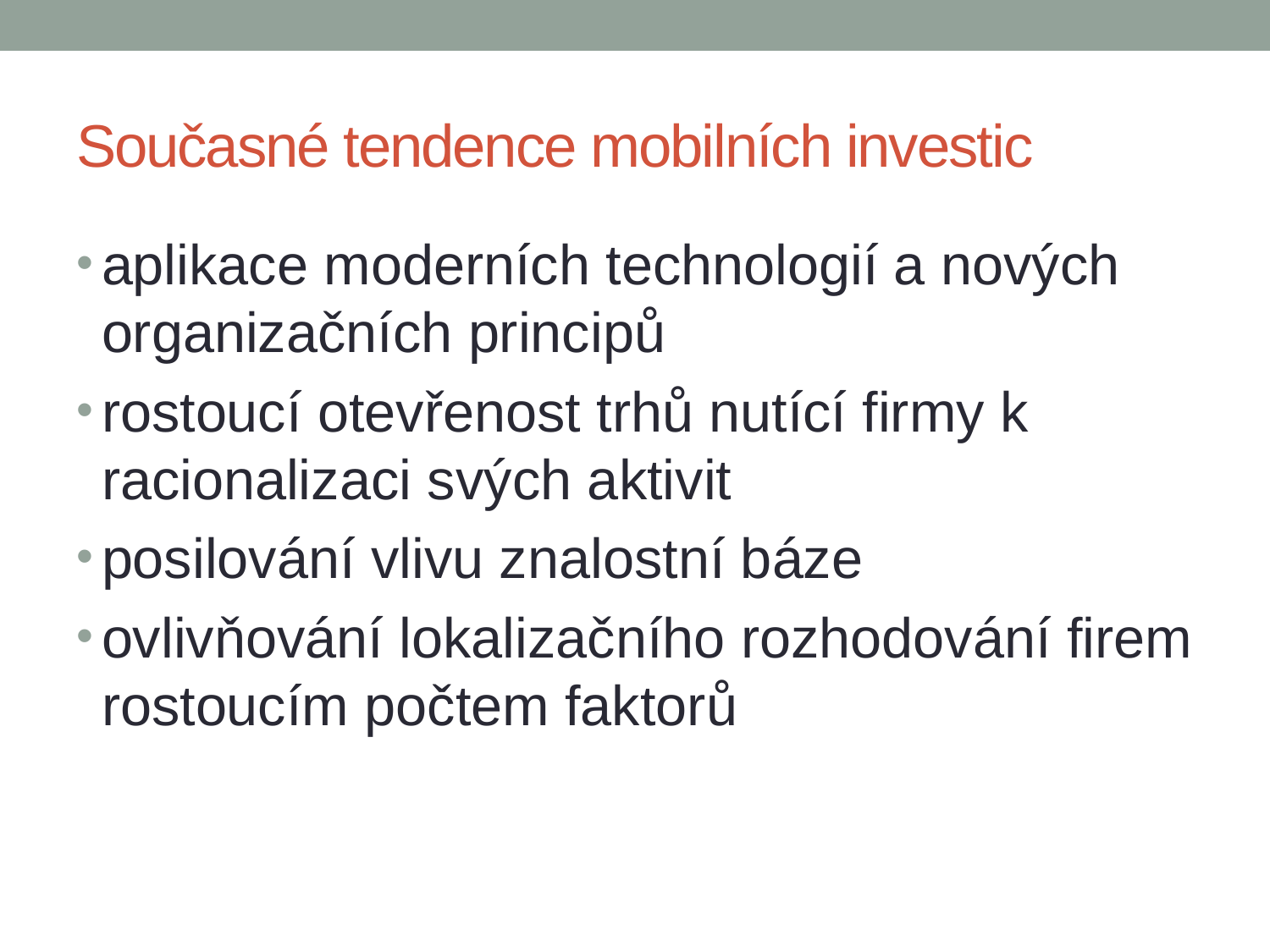

# Současné tendence mobilních investic
aplikace moderních technologií a nových organizačních principů
rostoucí otevřenost trhů nutící firmy k racionalizaci svých aktivit
posilování vlivu znalostní báze
ovlivňování lokalizačního rozhodování firem rostoucím počtem faktorů